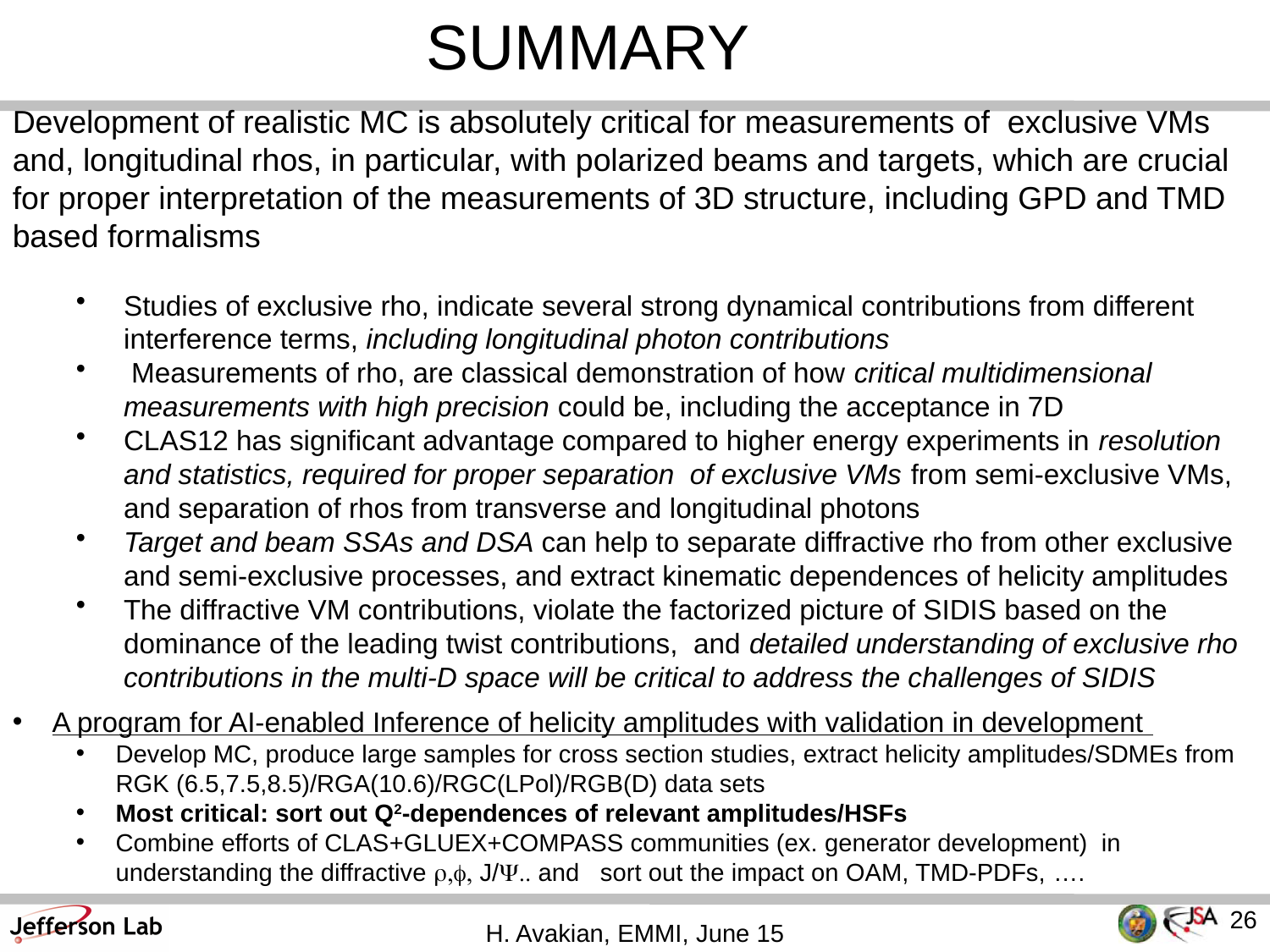

SUMMARY
Development of realistic MC is absolutely critical for measurements of  exclusive VMs and, longitudinal rhos, in particular, with polarized beams and targets, which are crucial for proper interpretation of the measurements of 3D structure, including GPD and TMD based formalisms

Studies of exclusive rho, indicate several strong dynamical contributions from different interference terms, including longitudinal photon contributions
 Measurements of rho, are classical demonstration of how critical multidimensional measurements with high precision could be, including the acceptance in 7D
CLAS12 has significant advantage compared to higher energy experiments in resolution and statistics, required for proper separation  of exclusive VMs from semi-exclusive VMs, and separation of rhos from transverse and longitudinal photons
Target and beam SSAs and DSA can help to separate diffractive rho from other exclusive and semi-exclusive processes, and extract kinematic dependences of helicity amplitudes
The diffractive VM contributions, violate the factorized picture of SIDIS based on the dominance of the leading twist contributions,  and detailed understanding of exclusive rho contributions in the multi-D space will be critical to address the challenges of SIDIS
A program for AI-enabled Inference of helicity amplitudes with validation in development
Develop MC, produce large samples for cross section studies, extract helicity amplitudes/SDMEs from RGK (6.5,7.5,8.5)/RGA(10.6)/RGC(LPol)/RGB(D) data sets
Most critical: sort out Q2-dependences of relevant amplitudes/HSFs
Combine efforts of CLAS+GLUEX+COMPASS communities (ex. generator development)  in understanding the diffractive ρ,φ, J/Ψ.. and   sort out the impact on OAM, TMD-PDFs, ….
26
H. Avakian, EMMI, June 15